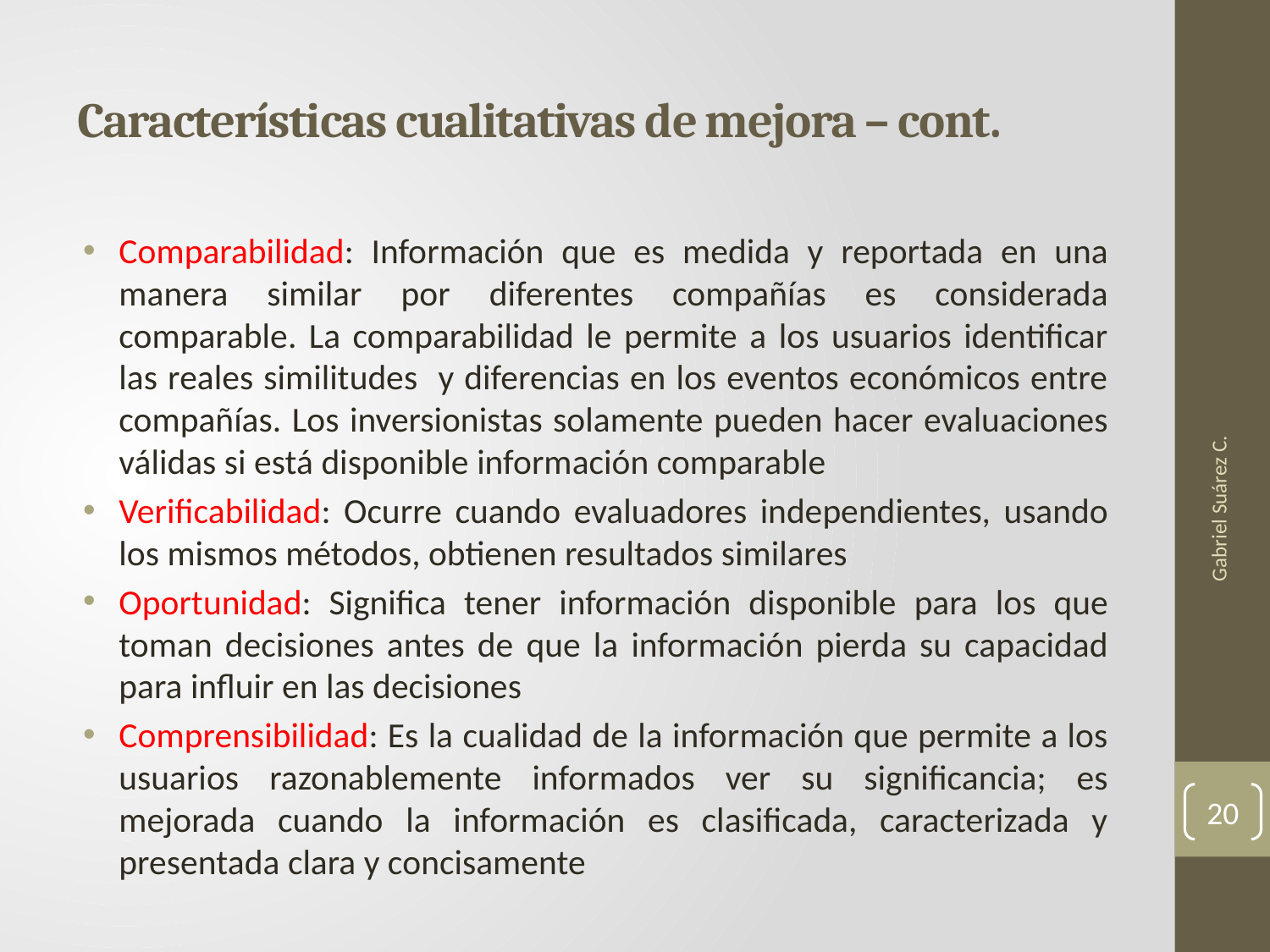

# Características cualitativas de mejora – cont.
Comparabilidad: Información que es medida y reportada en una manera similar por diferentes compañías es considerada comparable. La comparabilidad le permite a los usuarios identificar las reales similitudes  y diferencias en los eventos económicos entre compañías. Los inversionistas solamente pueden hacer evaluaciones válidas si está disponible información comparable
Verificabilidad: Ocurre cuando evaluadores independientes, usando los mismos métodos, obtienen resultados similares
Oportunidad: Significa tener información disponible para los que toman decisiones antes de que la información pierda su capacidad para influir en las decisiones
Comprensibilidad: Es la cualidad de la información que permite a los usuarios razonablemente informados ver su significancia; es mejorada cuando la información es clasificada, caracterizada y presentada clara y concisamente
Gabriel Suárez C.
20